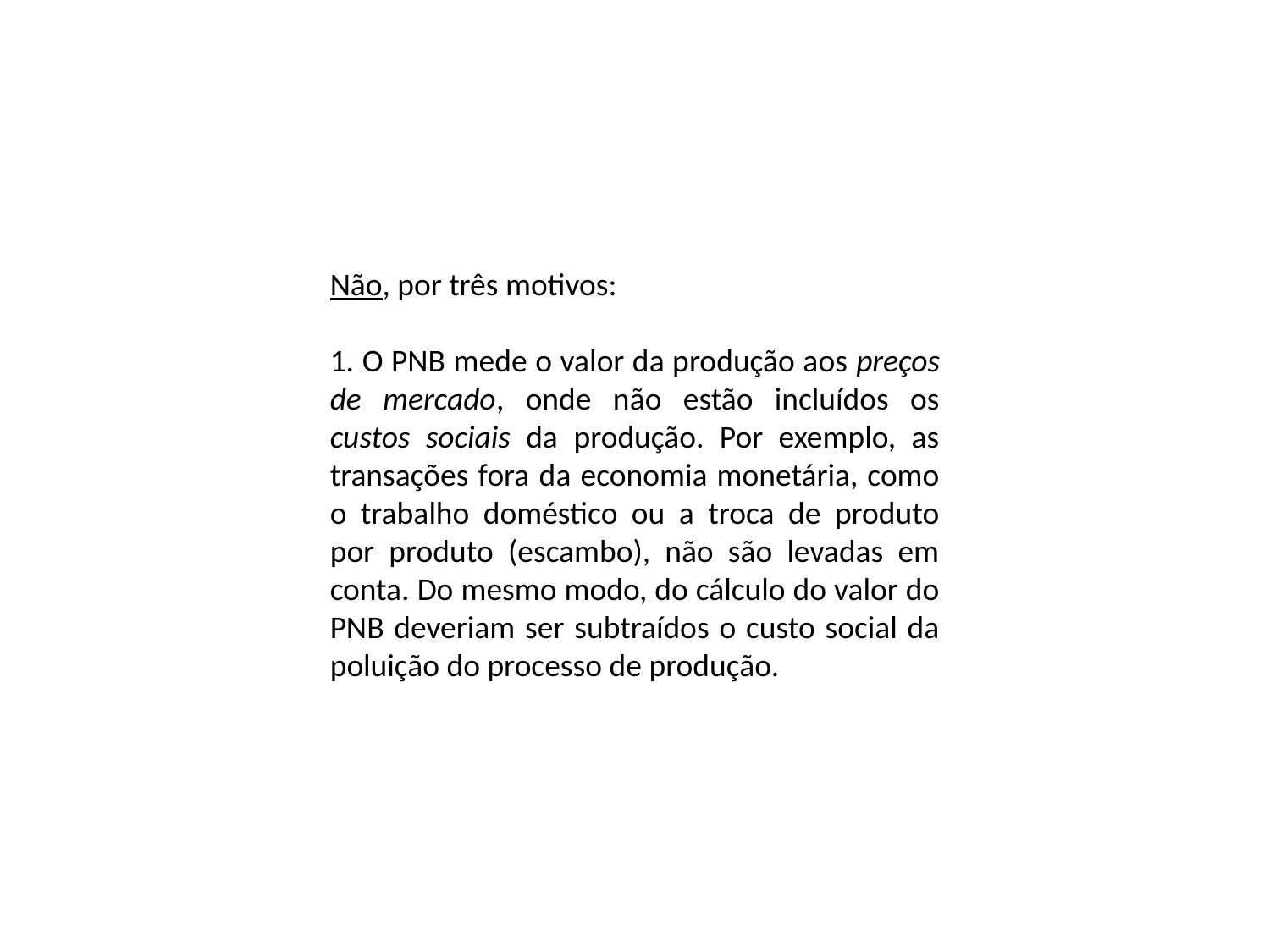

Não, por três motivos:

1. O PNB mede o valor da produção aos preços de mercado, onde não estão incluídos os custos sociais da produção. Por exemplo, as transações fora da economia monetária, como o trabalho doméstico ou a troca de produto por produto (escambo), não são levadas em conta. Do mesmo modo, do cálculo do valor do PNB deveriam ser subtraídos o custo social da poluição do processo de produção.